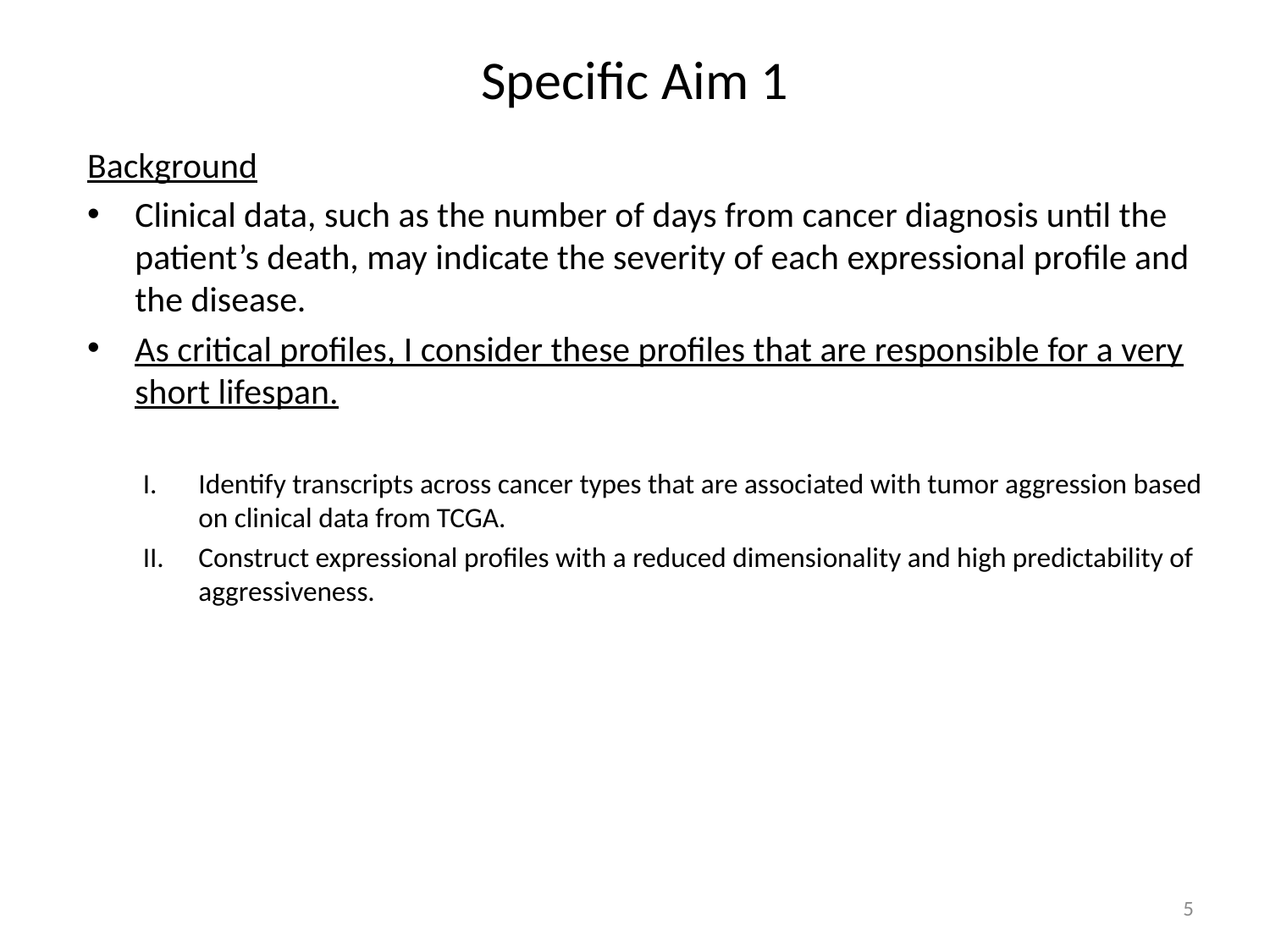

# Specific Aim 1
Background
Clinical data, such as the number of days from cancer diagnosis until the patient’s death, may indicate the severity of each expressional profile and the disease.
As critical profiles, I consider these profiles that are responsible for a very short lifespan.

Identify transcripts across cancer types that are associated with tumor aggression based on clinical data from TCGA.
Construct expressional profiles with a reduced dimensionality and high predictability of aggressiveness.

5